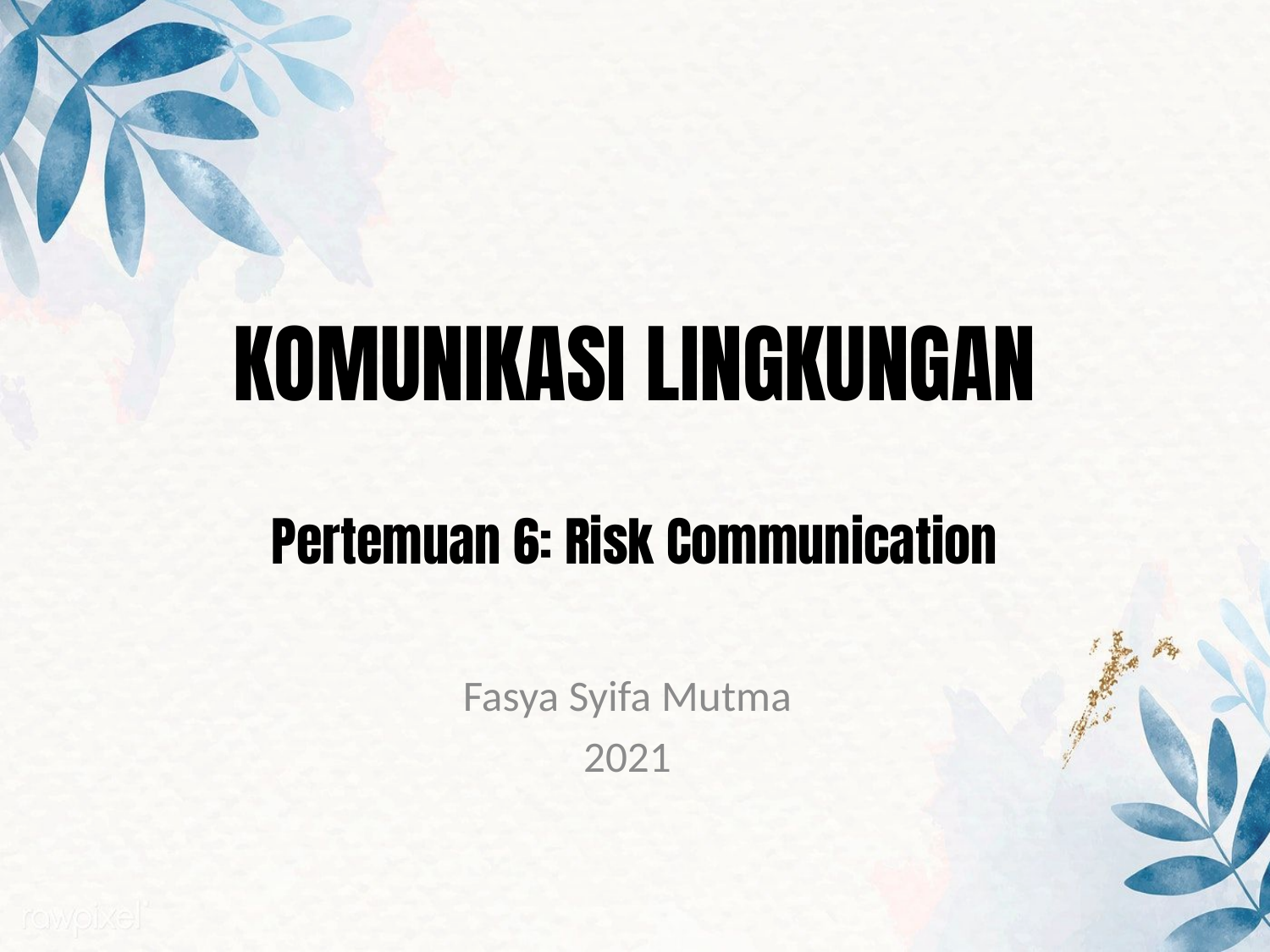

# KOMUNIKASI LINGKUNGAN Pertemuan 6: Risk Communication
Fasya Syifa Mutma
2021